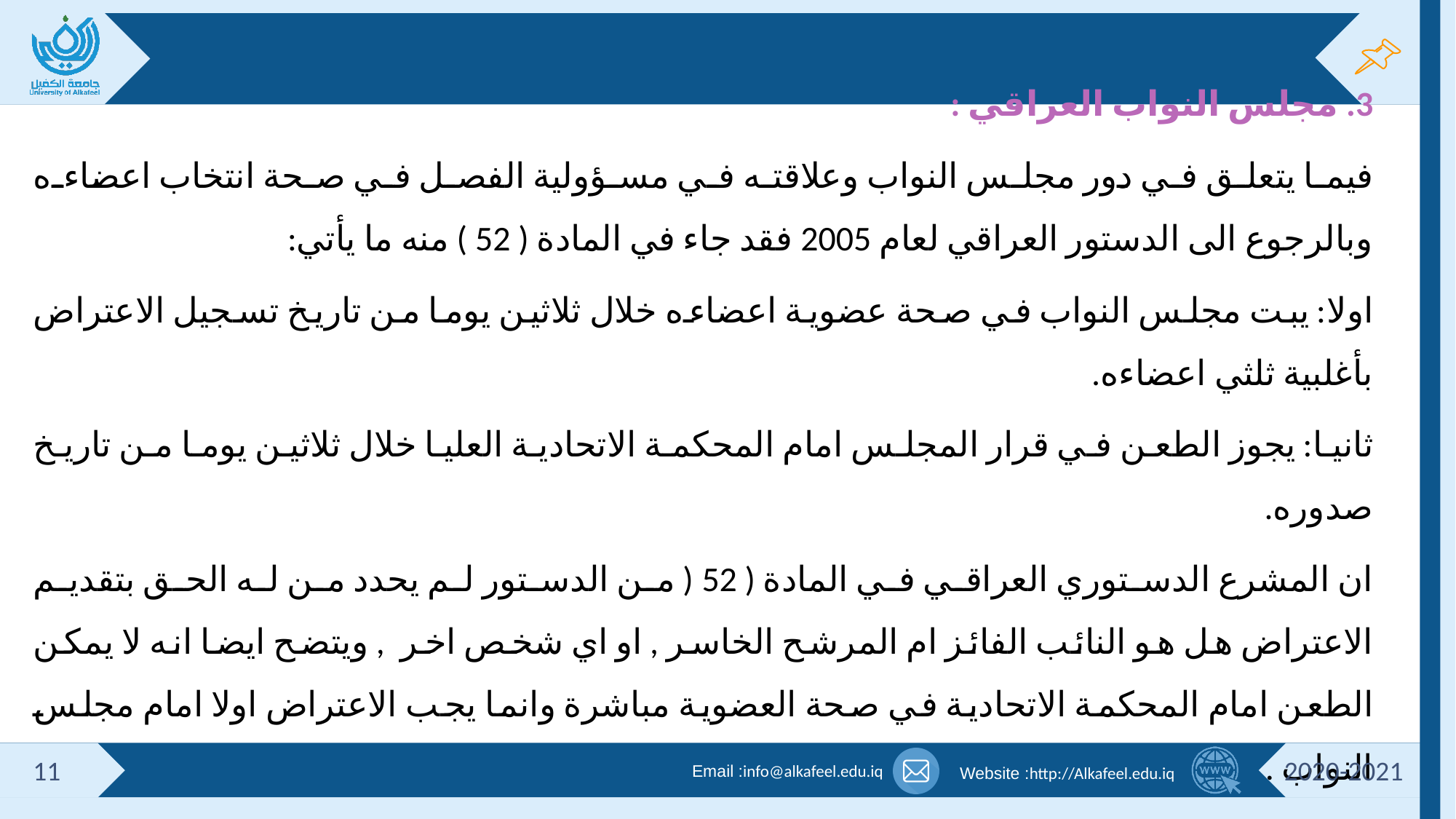

#
3. مجلس النواب العراقي :
فيما يتعلق في دور مجلس النواب وعلاقته في مسؤولية الفصل في صحة انتخاب اعضاءه وبالرجوع الى الدستور العراقي لعام 2005 فقد جاء في المادة ( 52 ) منه ما يأتي:
اولا: يبت مجلس النواب في صحة عضوية اعضاءه خلال ثلاثين يوما من تاريخ تسجيل الاعتراض بأغلبية ثلثي اعضاءه.
ثانيا: يجوز الطعن في قرار المجلس امام المحكمة الاتحادية العليا خلال ثلاثين يوما من تاريخ صدوره.
ان المشرع الدستوري العراقي في المادة ( 52 ( من الدستور لم يحدد من له الحق بتقديم الاعتراض هل هو النائب الفائز ام المرشح الخاسر , او اي شخص اخر  , ويتضح ايضا انه لا يمكن الطعن امام المحكمة الاتحادية في صحة العضوية مباشرة وانما يجب الاعتراض اولا امام مجلس النواب .
11
2020-2021